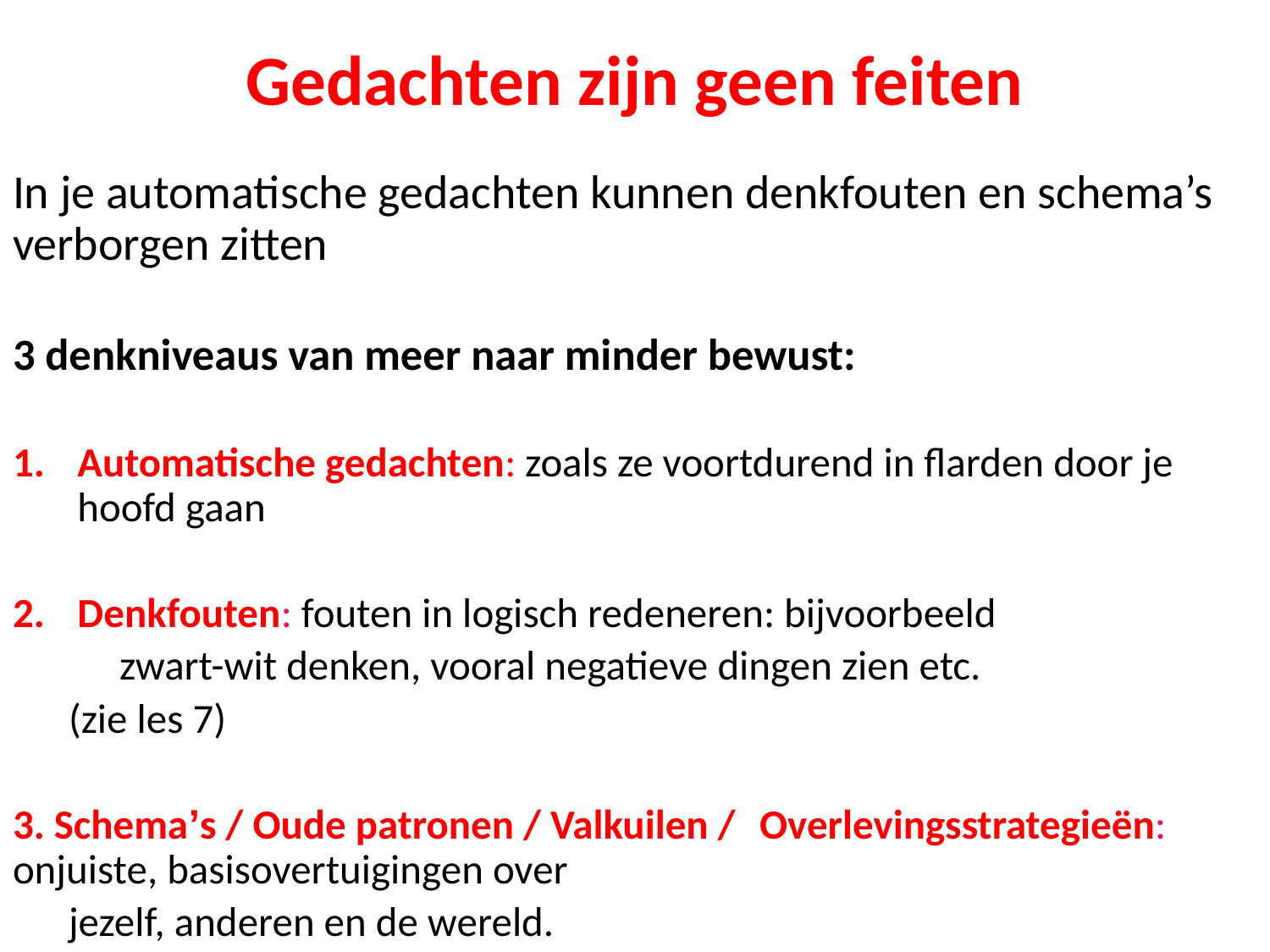

# Gedachten zijn geen feiten
In je automatische gedachten kunnen denkfouten en schema’s verborgen zitten

3 denkniveaus van meer naar minder bewust:

Automatische gedachten: zoals ze voortdurend in flarden door je hoofd gaan

Denkfouten: fouten in logisch redeneren: bijvoorbeeld
	zwart-wit denken, vooral negatieve dingen zien etc.
      (zie les 7)

3. Schema’s / Oude patronen / Valkuilen / 	Overlevingsstrategieën: onjuiste, basisovertuigingen over
      jezelf, anderen en de wereld.